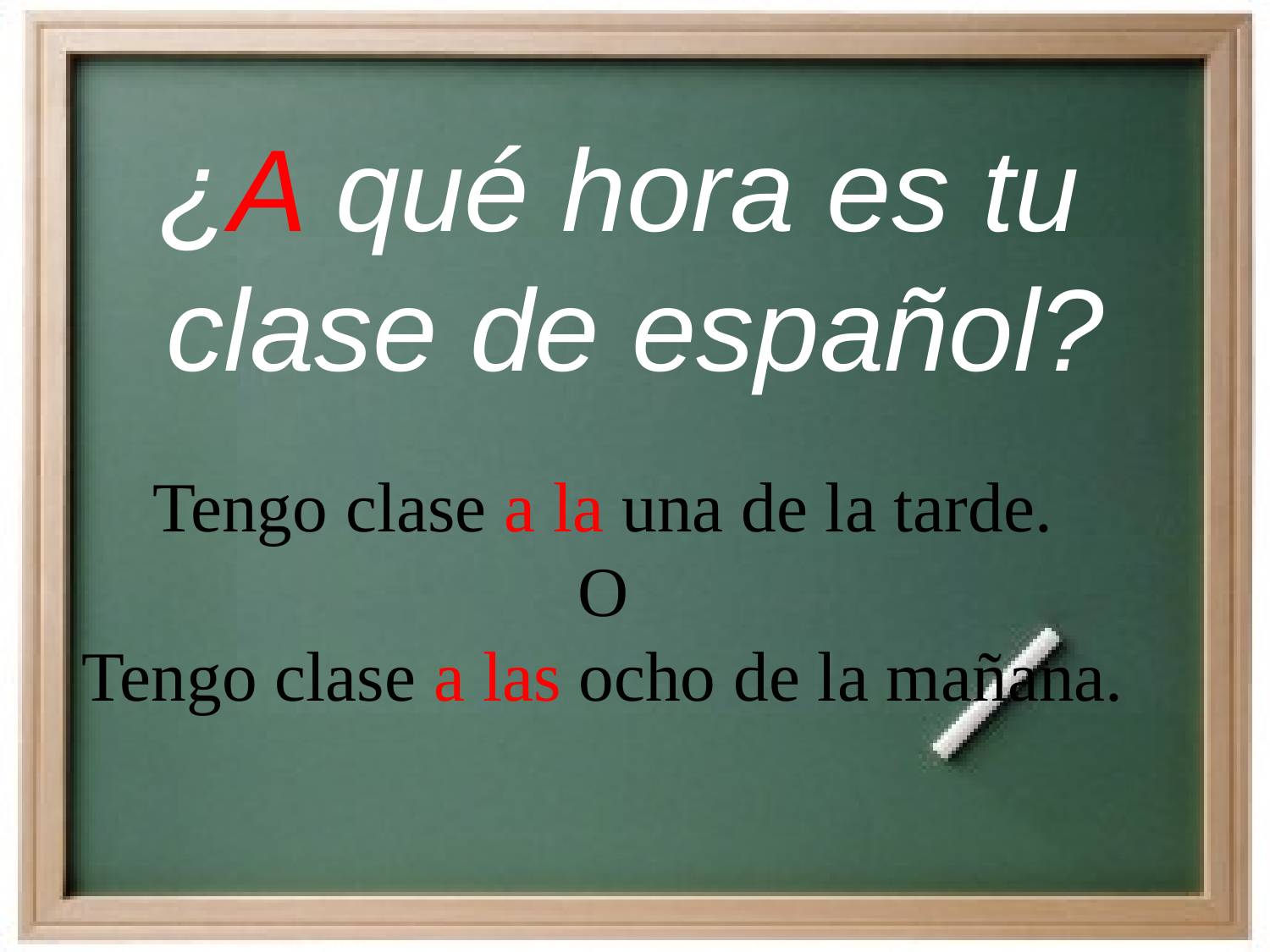

¿A qué hora es tu
clase de español?
Tengo clase a la una de la tarde.
O
Tengo clase a las ocho de la mañana.